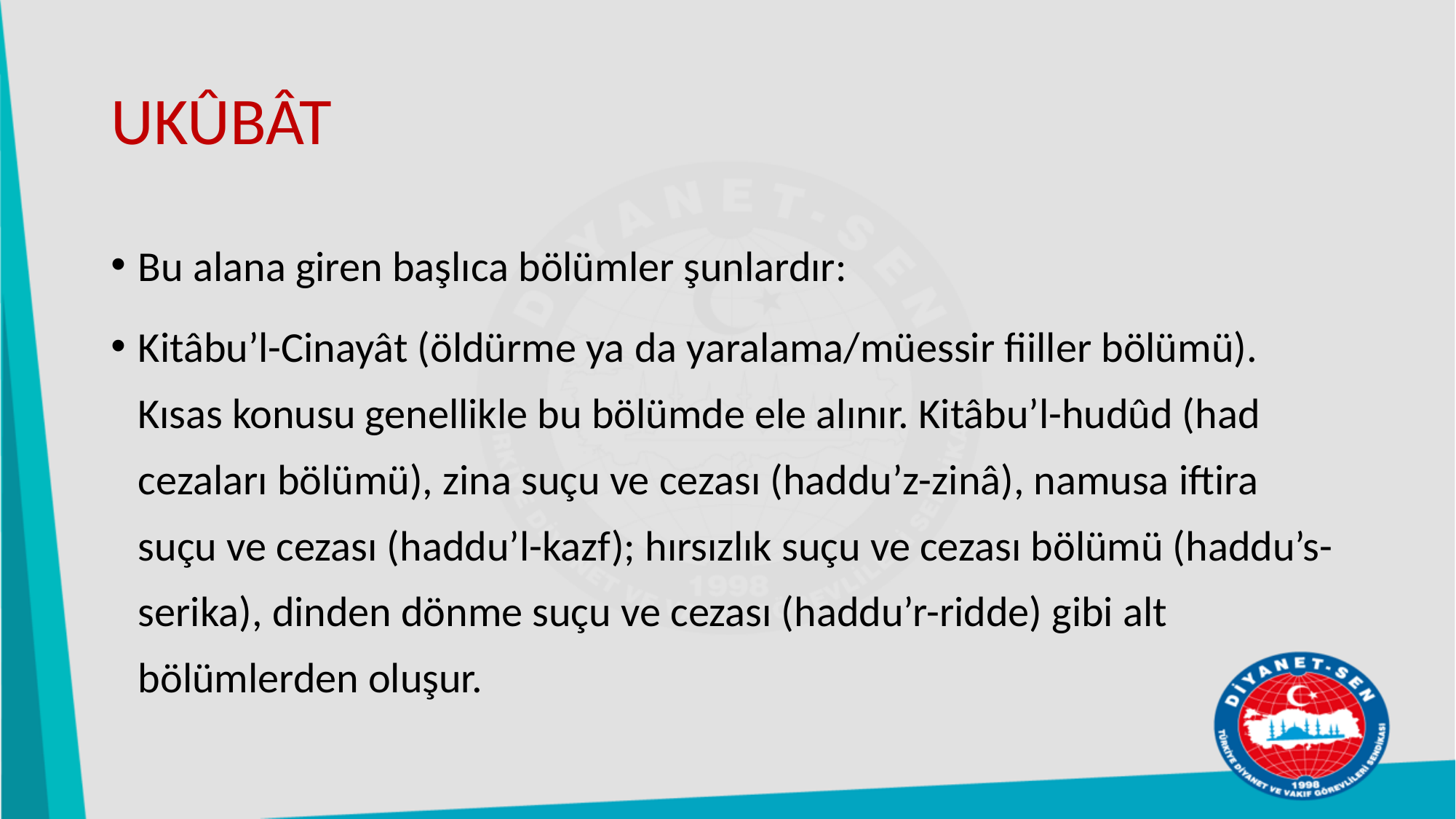

# UKÛBÂT
Bu alana giren başlıca bölümler şunlardır:
Kitâbu’l-Cinayât (öldürme ya da yaralama/müessir fiiller bölümü). Kısas konusu genellikle bu bölümde ele alınır. Kitâbu’l-hudûd (had cezaları bölümü), zina suçu ve cezası (haddu’z-zinâ), namusa iftira suçu ve cezası (haddu’l-kazf); hırsızlık suçu ve cezası bölümü (haddu’s-serika), dinden dönme suçu ve cezası (haddu’r-ridde) gibi alt bölümlerden oluşur.